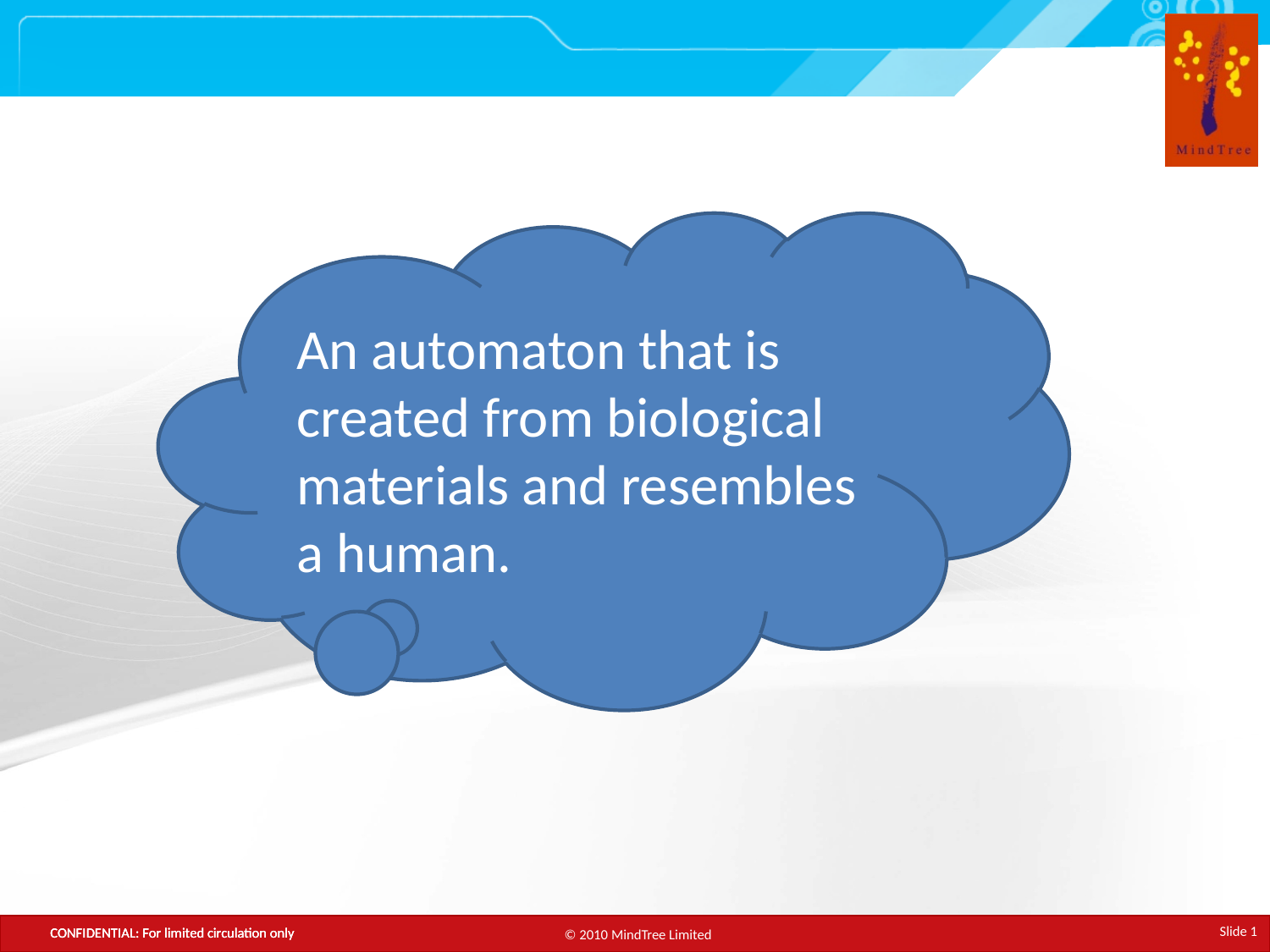

#
An automaton that is created from biological materials and resembles a human.